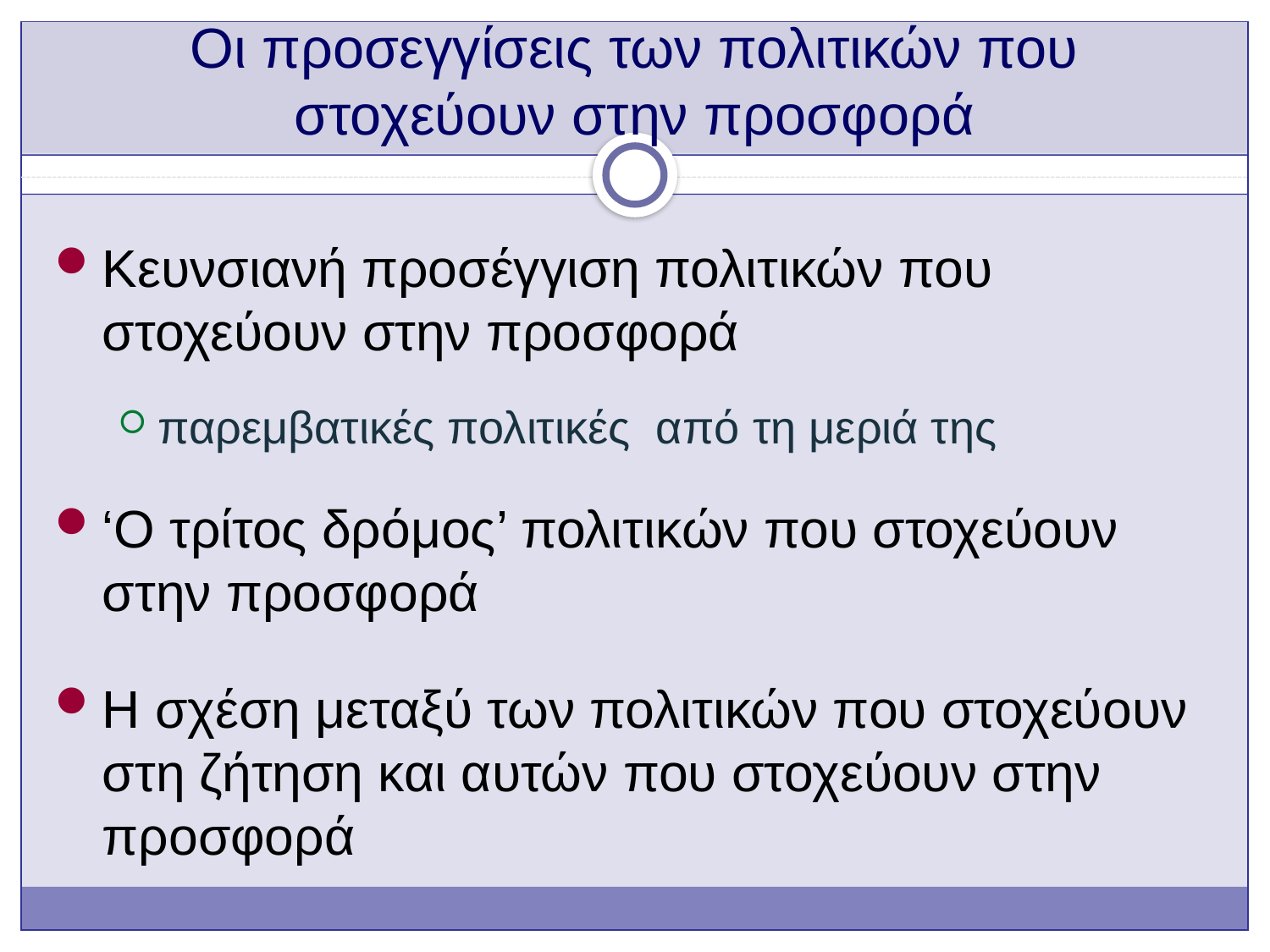

# Οι προσεγγίσεις των πολιτικών που στοχεύουν στην προσφορά
Κευνσιανή προσέγγιση πολιτικών που στοχεύουν στην προσφορά
παρεμβατικές πολιτικές  από τη μεριά της
‘Ο τρίτος δρόμος’ πολιτικών που στοχεύουν στην προσφορά
Η σχέση μεταξύ των πολιτικών που στοχεύουν στη ζήτηση και αυτών που στοχεύουν στην προσφορά